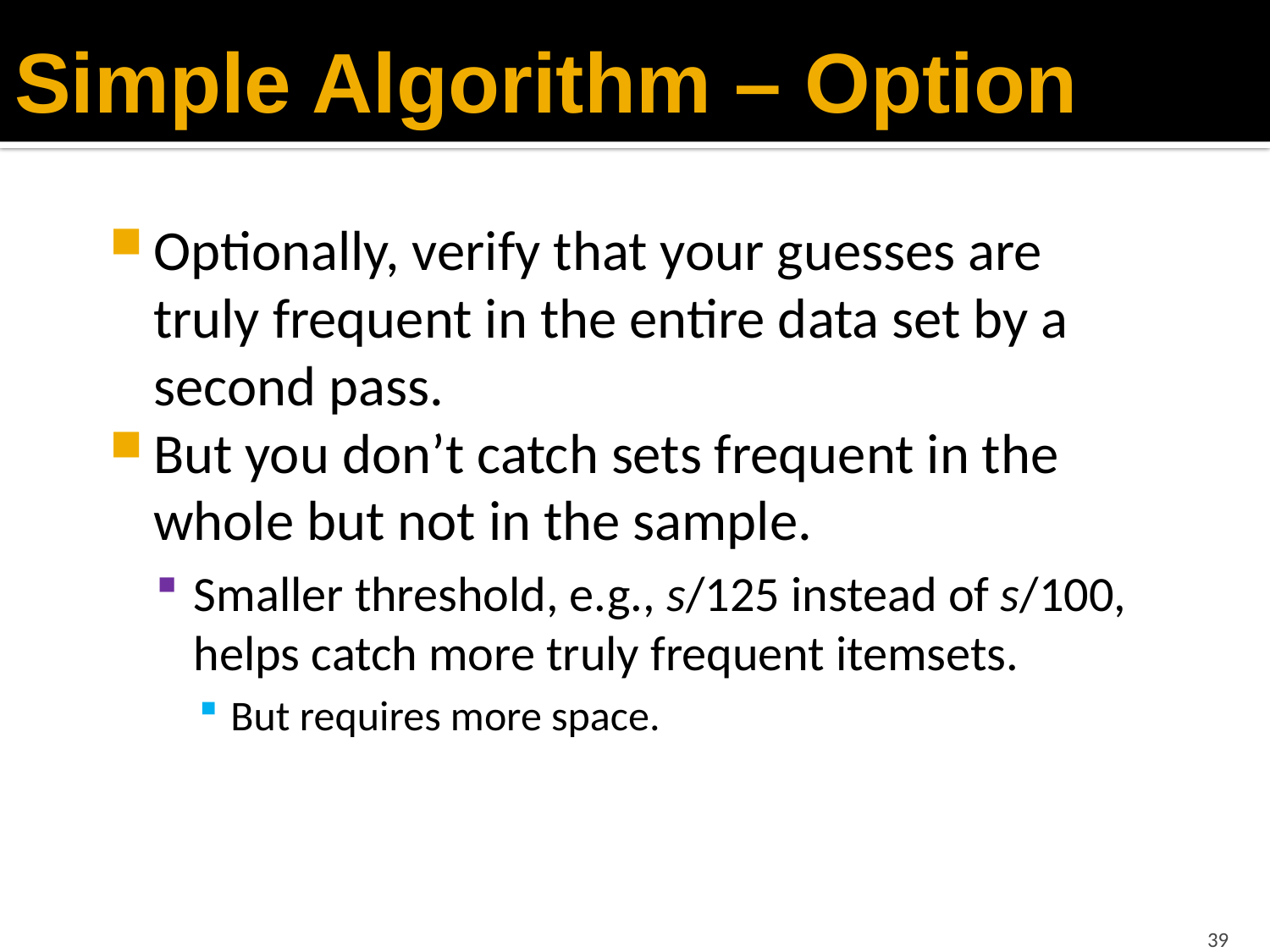

# Simple Algorithm – Option
Optionally, verify that your guesses are truly frequent in the entire data set by a second pass.
But you don’t catch sets frequent in the whole but not in the sample.
Smaller threshold, e.g., s/125 instead of s/100, helps catch more truly frequent itemsets.
But requires more space.
39